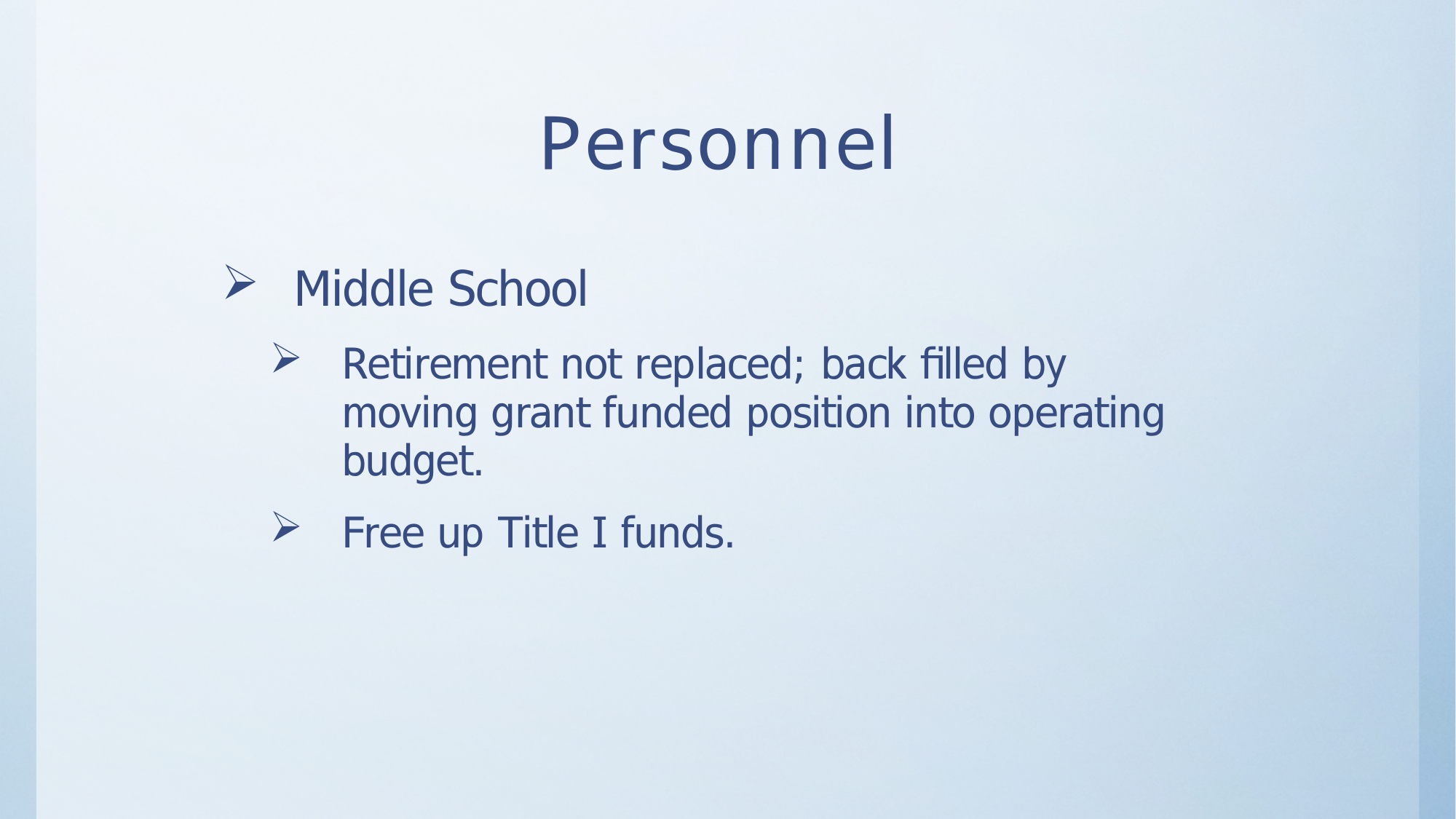

Personnel
Middle School
Retirement not replaced; back filled by moving grant funded position into operating budget.
Free up Title I funds.